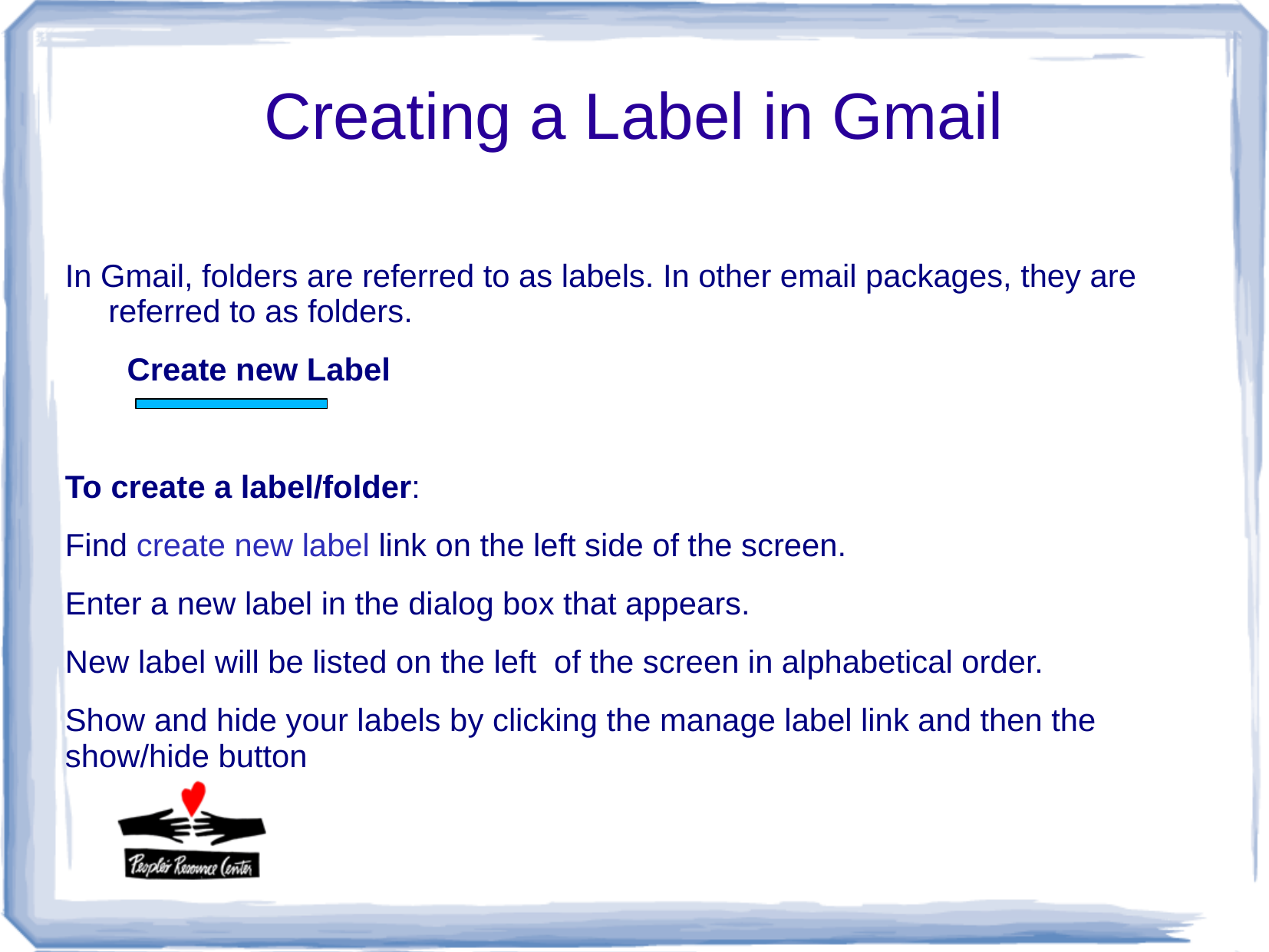

# Creating a Label in Gmail
In Gmail, folders are referred to as labels. In other email packages, they are referred to as folders.
       Create new Label

To create a label/folder:
Find create new label link on the left side of the screen.
Enter a new label in the dialog box that appears.
New label will be listed on the left  of the screen in alphabetical order.
Show and hide your labels by clicking the manage label link and then the   show/hide button